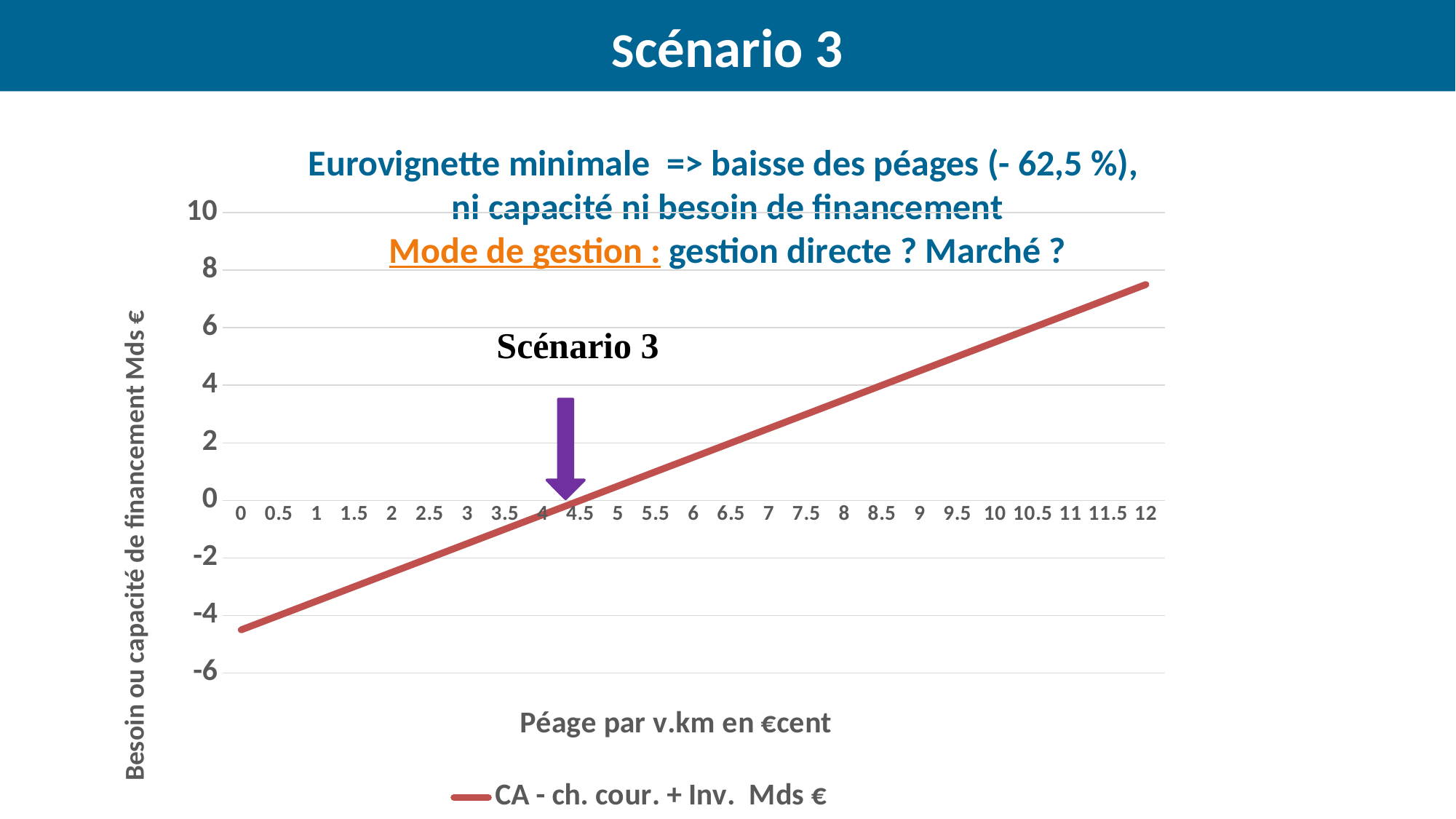

# Scénario 3
Eurovignette minimale  => baisse des péages (- 62,5 %),
ni capacité ni besoin de financement
Mode de gestion : gestion directe ? Marché ?

### Chart

| Category | CA - ch. cour. + Inv.  Mds €  |
|---|---|
| 0 | -4.5 |
| 0.5 | -4.0 |
| 1 | -3.5 |
| 1.5 | -3.0 |
| 2 | -2.5 |
| 2.5 | -2.0 |
| 3 | -1.5 |
| 3.5 | -0.9999999999999996 |
| 4 | -0.5 |
| 4.5 | 0.0 |
| 5 | 0.5 |
| 5.5 | 1.0 |
| 6 | 1.5 |
| 6.5 | 2.0 |
| 7 | 2.500000000000001 |
| 7.5 | 3.0 |
| 8 | 3.5 |
| 8.5 | 4.0 |
| 9 | 4.5 |
| 9.5 | 5.0 |
| 10 | 5.5 |
| 10.5 | 6.0 |
| 11 | 6.5 |
| 11.5 | 7.0 |
| 12 | 7.5 |